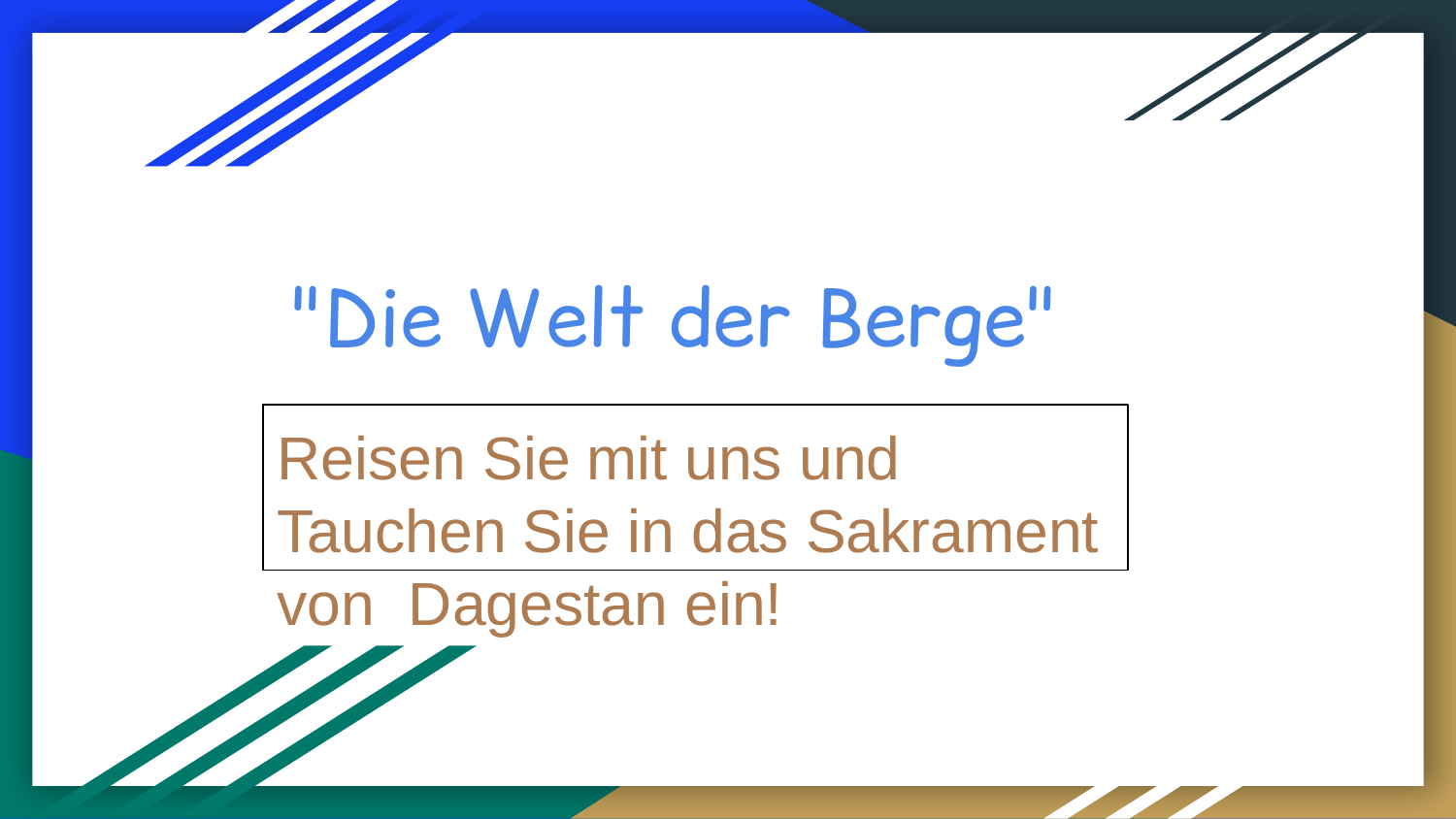

# "Die Welt der Berge"
Reisen Sie mit uns und Tauchen Sie in das Sakrament von  Dagestan ein!